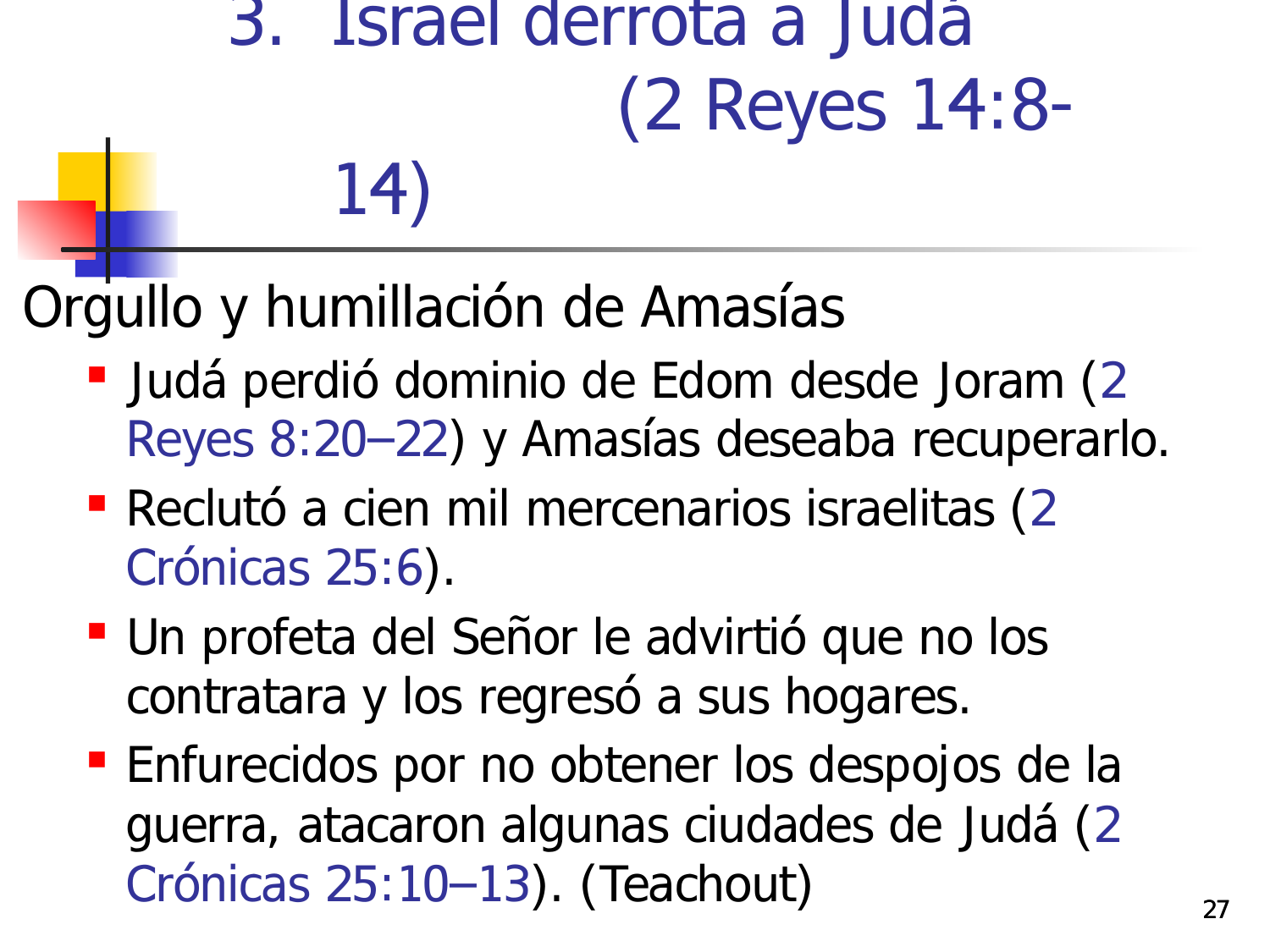

# Israel derrota a Judá                      (2 Reyes 14:8-14)
Orgullo y humillación de Amasías
Judá perdió dominio de Edom desde Joram (2 Reyes 8:20–22) y Amasías deseaba recuperarlo.
Reclutó a cien mil mercenarios israelitas (2 Crónicas 25:6).
Un profeta del Señor le advirtió que no los contratara y los regresó a sus hogares.
Enfurecidos por no obtener los despojos de la guerra, atacaron algunas ciudades de Judá (2 Crónicas 25:10–13). (Teachout)

27
27